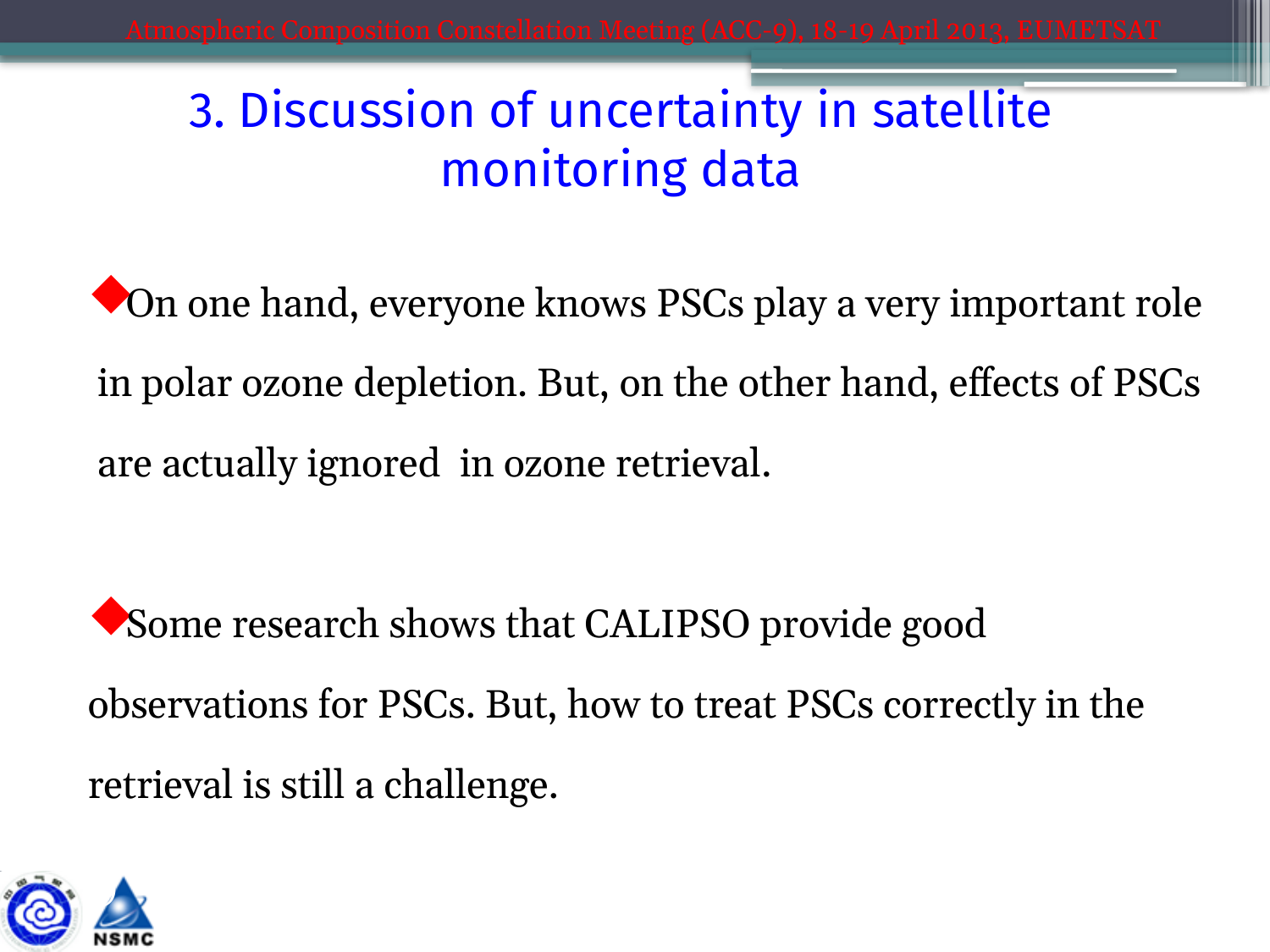

Atmospheric Composition Constellation Meeting (ACC-9), 18-19 April 2013, EUMETSAT
# 3. Discussion of uncertainty in satellite monitoring data
On one hand, everyone knows PSCs play a very important role
 in polar ozone depletion. But, on the other hand, effects of PSCs
 are actually ignored  in ozone retrieval.

Some research shows that CALIPSO provide good observations for PSCs. But, how to treat PSCs correctly in the retrieval is still a challenge.
19